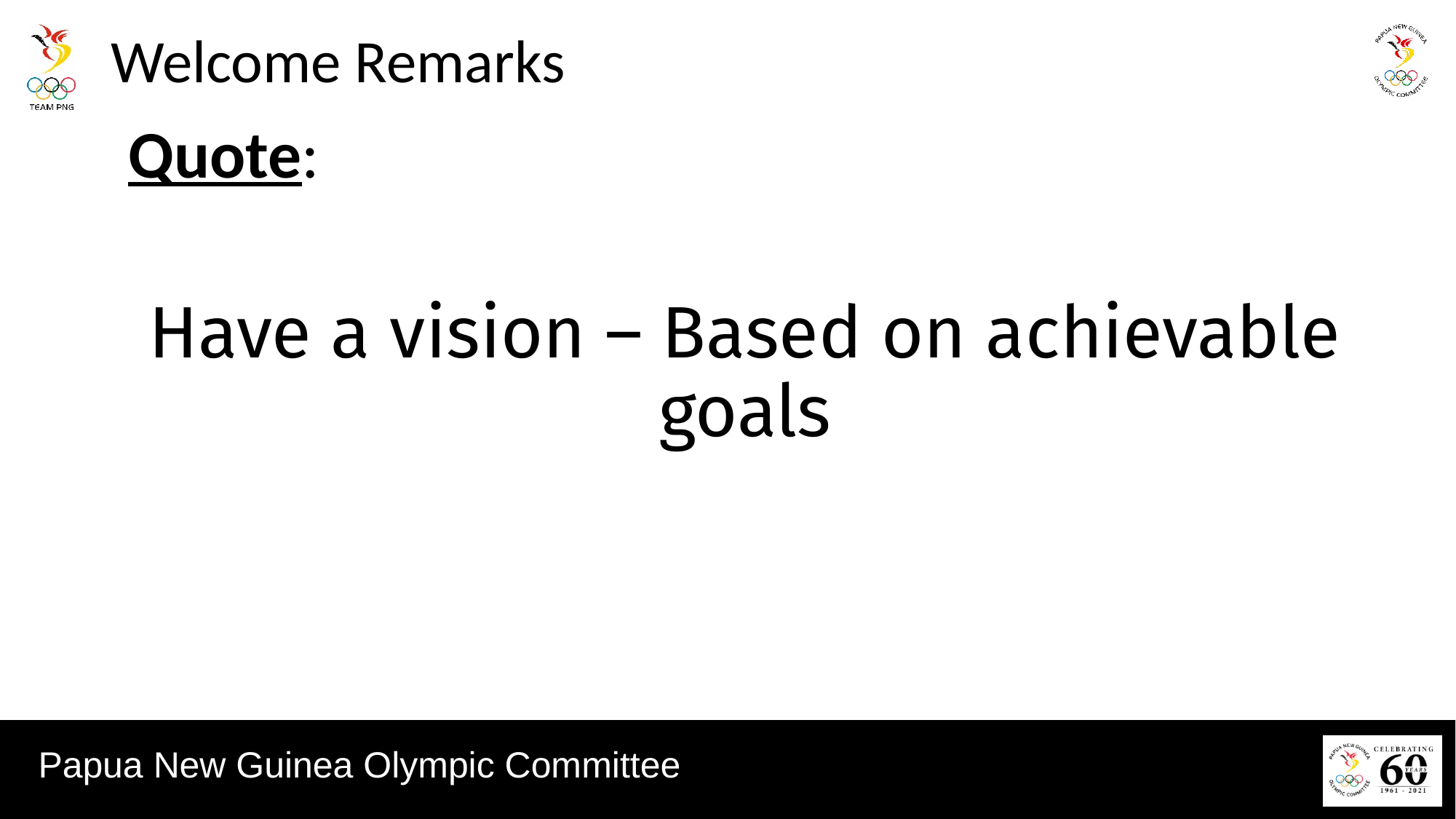

# Welcome Remarks
Quote:

Have a vision – Based on achievable goals